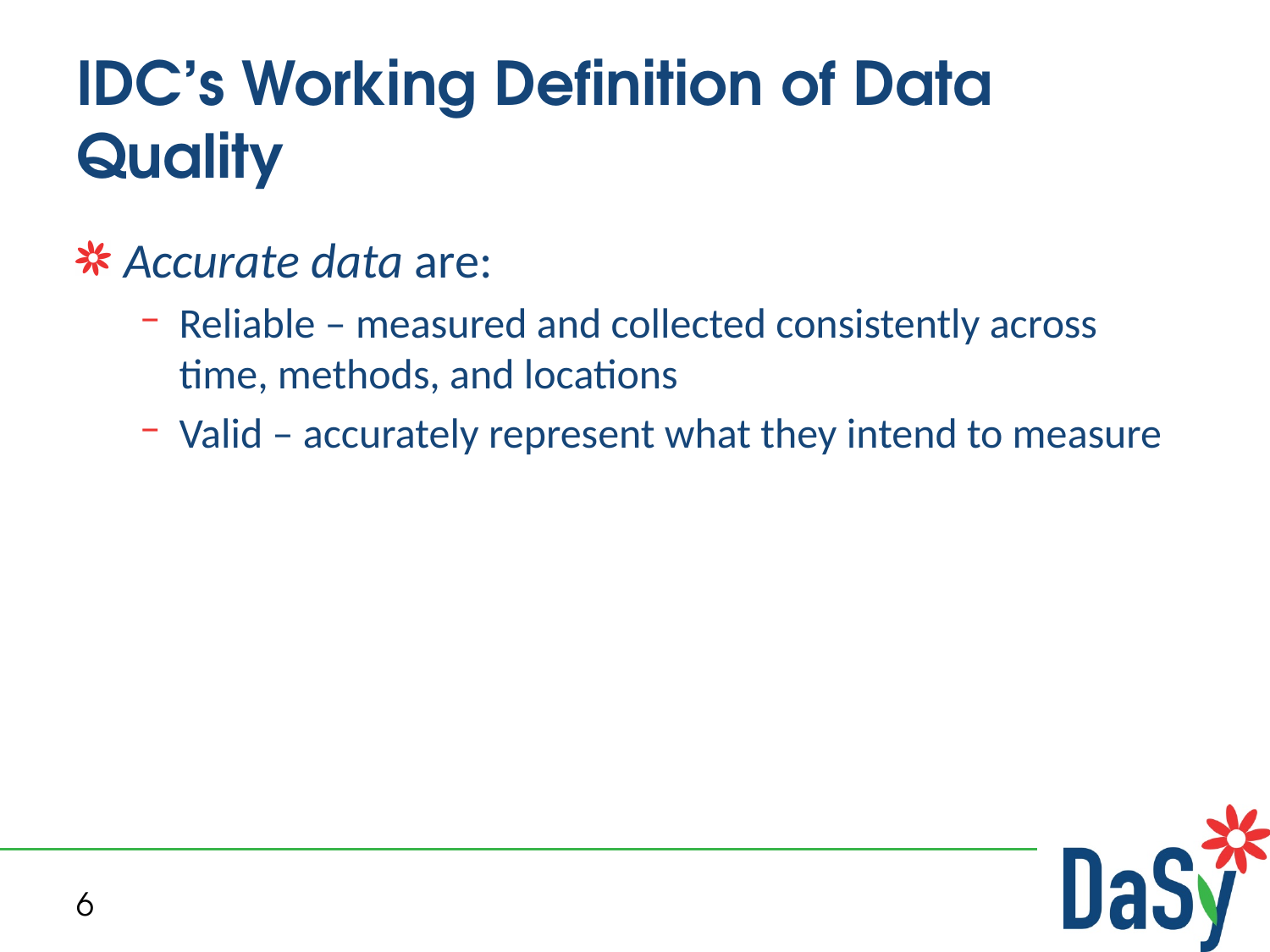

# IDC’s Working Definition of Data Quality
Accurate data are:
Reliable – measured and collected consistently across time, methods, and locations
Valid – accurately represent what they intend to measure